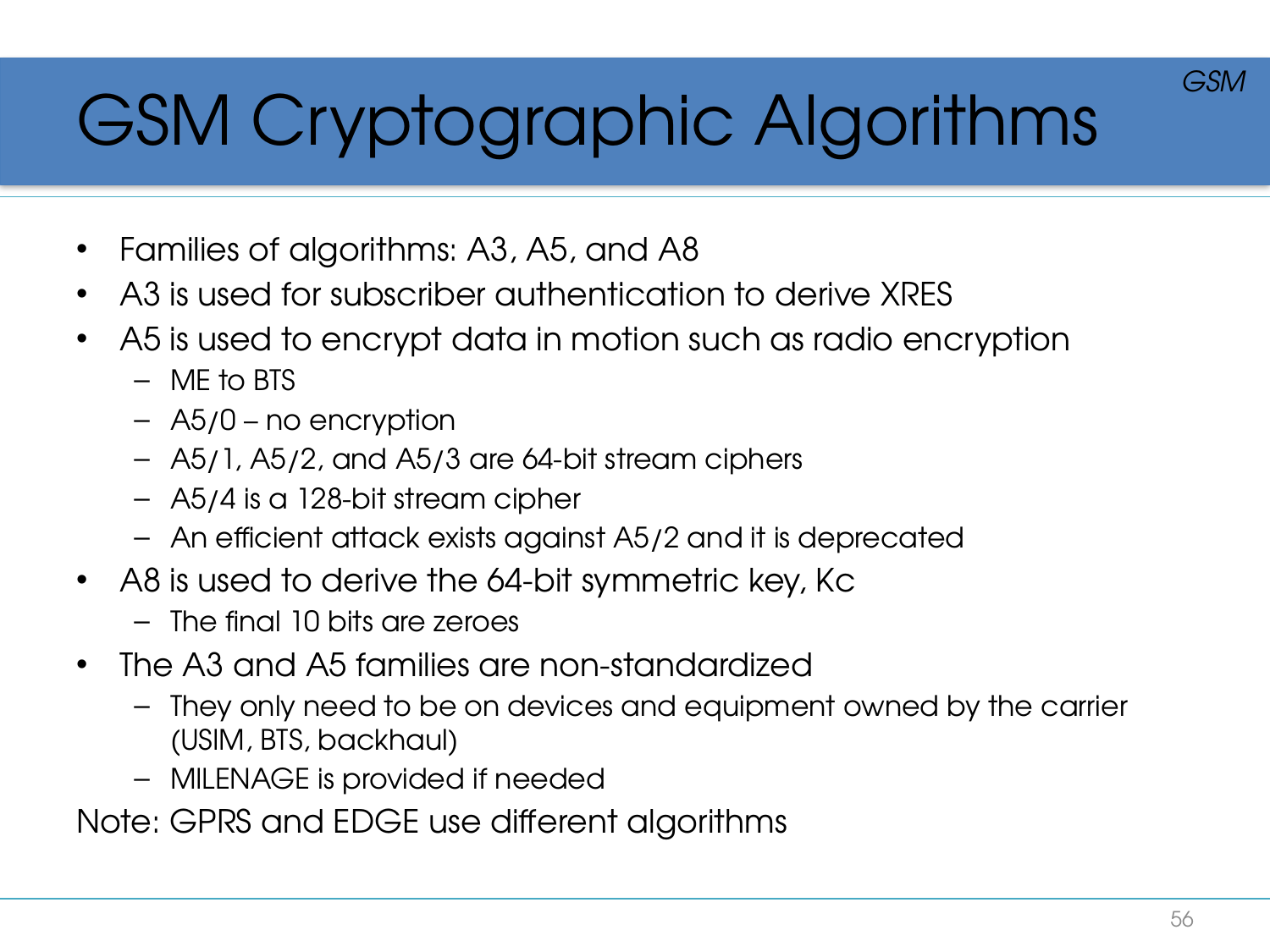

# GSM Cryptographic Algorithms

GSM
Families of algorithms: A3, A5, and A8
A3 is used for subscriber authentication to derive XRES
A5 is used to encrypt data in motion such as radio encryption
ME to BTS
A5/0 – no encryption
A5/1, A5/2, and A5/3 are 64-bit stream ciphers
A5/4 is a 128-bit stream cipher
An efficient attack exists against A5/2 and it is deprecated
A8 is used to derive the 64-bit symmetric key, Kc
The final 10 bits are zeroes
The A3 and A5 families are non-standardized
They only need to be on devices and equipment owned by the carrier (USIM, BTS, backhaul)
MILENAGE is provided if needed
Note: GPRS and EDGE use different algorithms

56